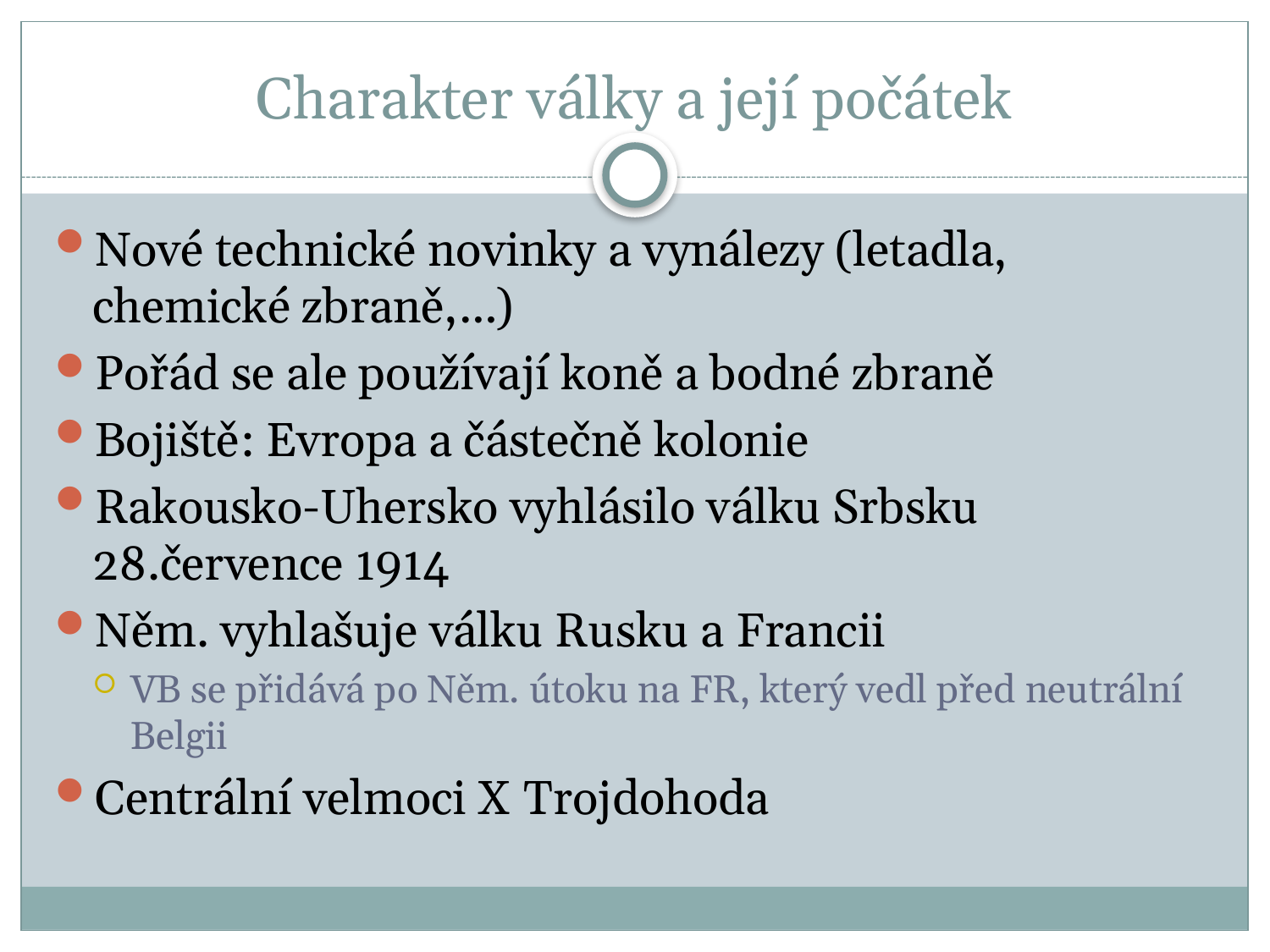

# Charakter války a její počátek
Nové technické novinky a vynálezy (letadla, chemické zbraně,…)
Pořád se ale používají koně a bodné zbraně
Bojiště: Evropa a částečně kolonie
Rakousko-Uhersko vyhlásilo válku Srbsku  28.července 1914
Něm. vyhlašuje válku Rusku a Francii
VB se přidává po Něm. útoku na FR, který vedl před neutrální Belgii
Centrální velmoci X Trojdohoda